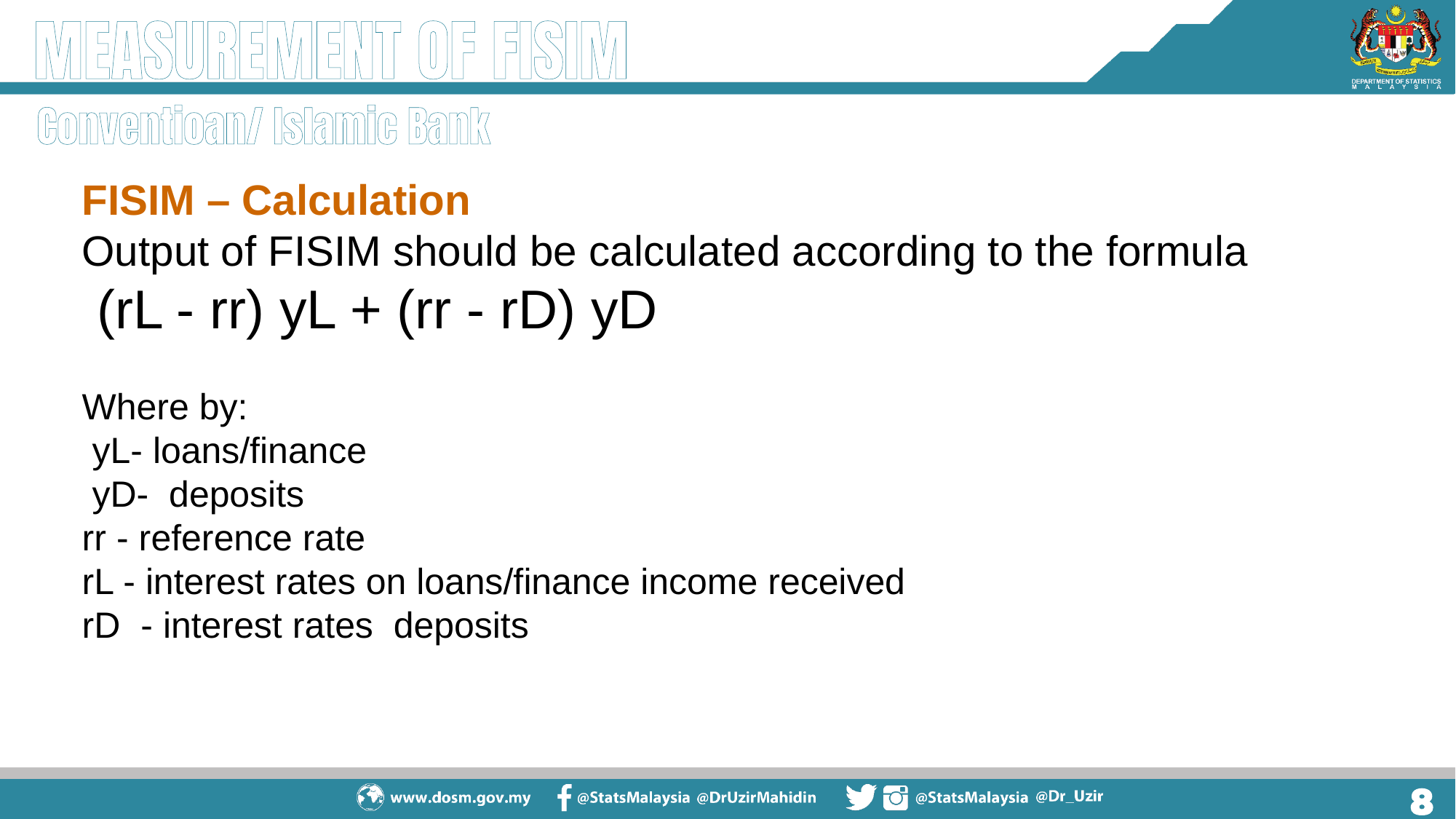

MEASUREMENT OF FISIM
Conventioan/ Islamic Bank
FISIM – Calculation
Output of FISIM should be calculated according to the formula
 (rL - rr) yL + (rr - rD) yD

Where by:
 yL- loans/finance
 yD-  deposits
rr - reference rate
rL - interest rates on loans/finance income received
rD  - interest rates  deposits